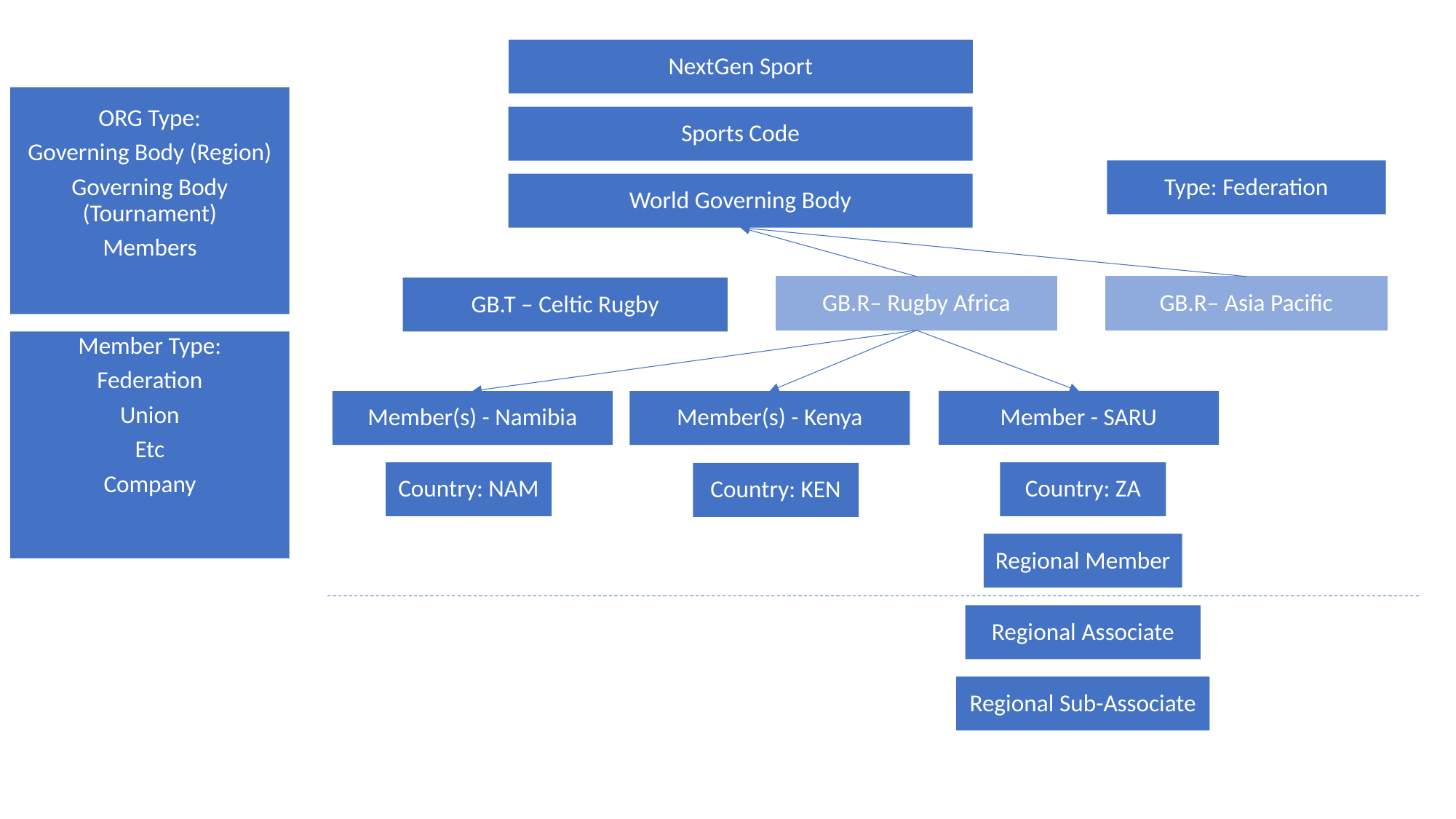

NextGen Sport
ORG Type:
Governing Body (Region)
Governing Body (Tournament)
Members

Sports Code
Type: Federation
World Governing Body
GB.R– Rugby Africa
GB.R– Asia Pacific
GB.T – Celtic Rugby
Member Type:
Federation
Union
Etc
Company

Member - SARU
Member(s) - Namibia
Member(s) - Kenya
Country: NAM
Country: ZA
Country: KEN
Regional Member
Regional Associate
Regional Sub-Associate